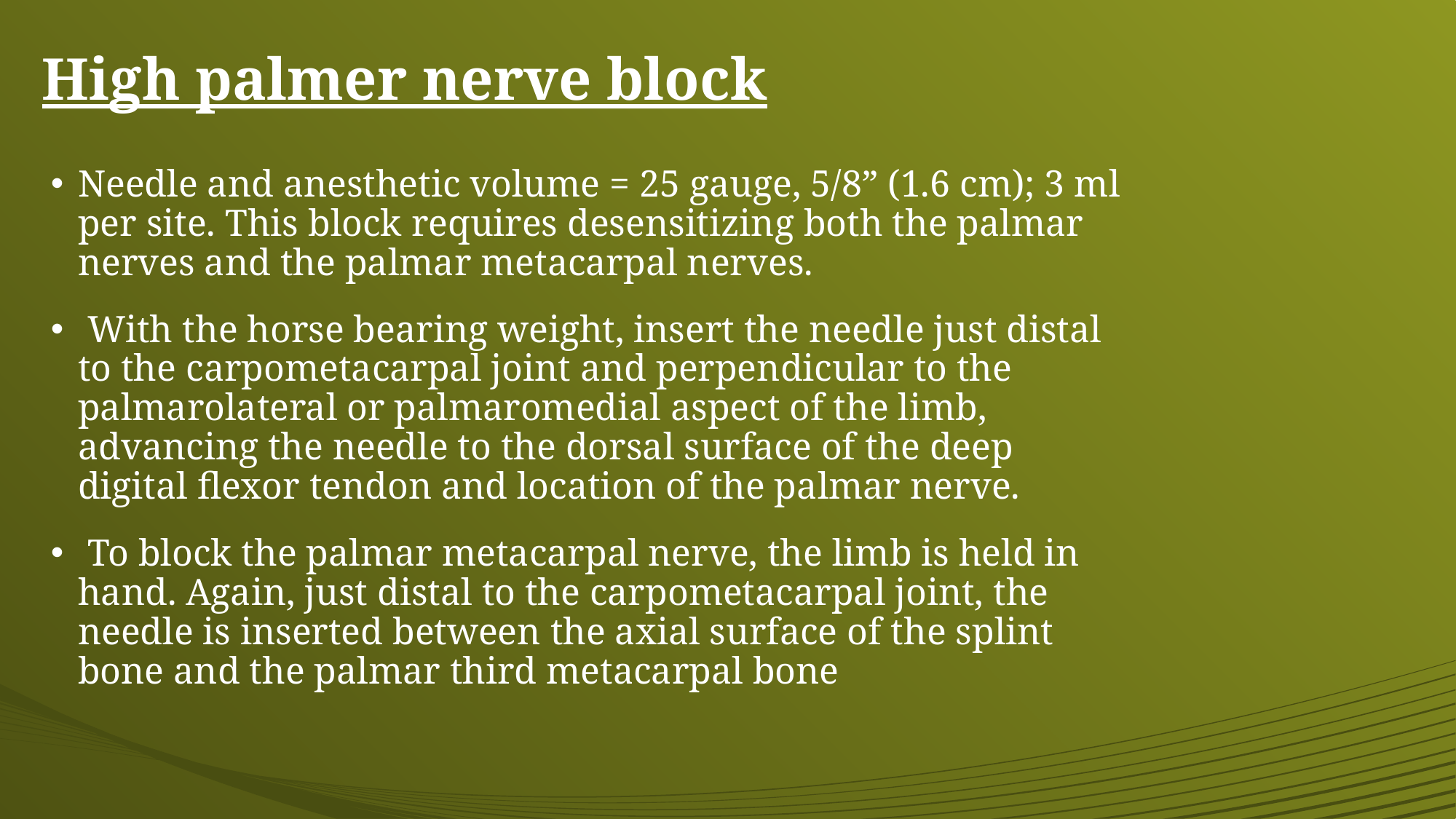

# High palmer nerve block
Needle and anesthetic volume = 25 gauge, 5/8” (1.6 cm); 3 ml per site. This block requires desensitizing both the palmar nerves and the palmar metacarpal nerves.
 With the horse bearing weight, insert the needle just distal to the carpometacarpal joint and perpendicular to the palmarolateral or palmaromedial aspect of the limb, advancing the needle to the dorsal surface of the deep digital flexor tendon and location of the palmar nerve.
 To block the palmar metacarpal nerve, the limb is held in hand. Again, just distal to the carpometacarpal joint, the needle is inserted between the axial surface of the splint bone and the palmar third metacarpal bone